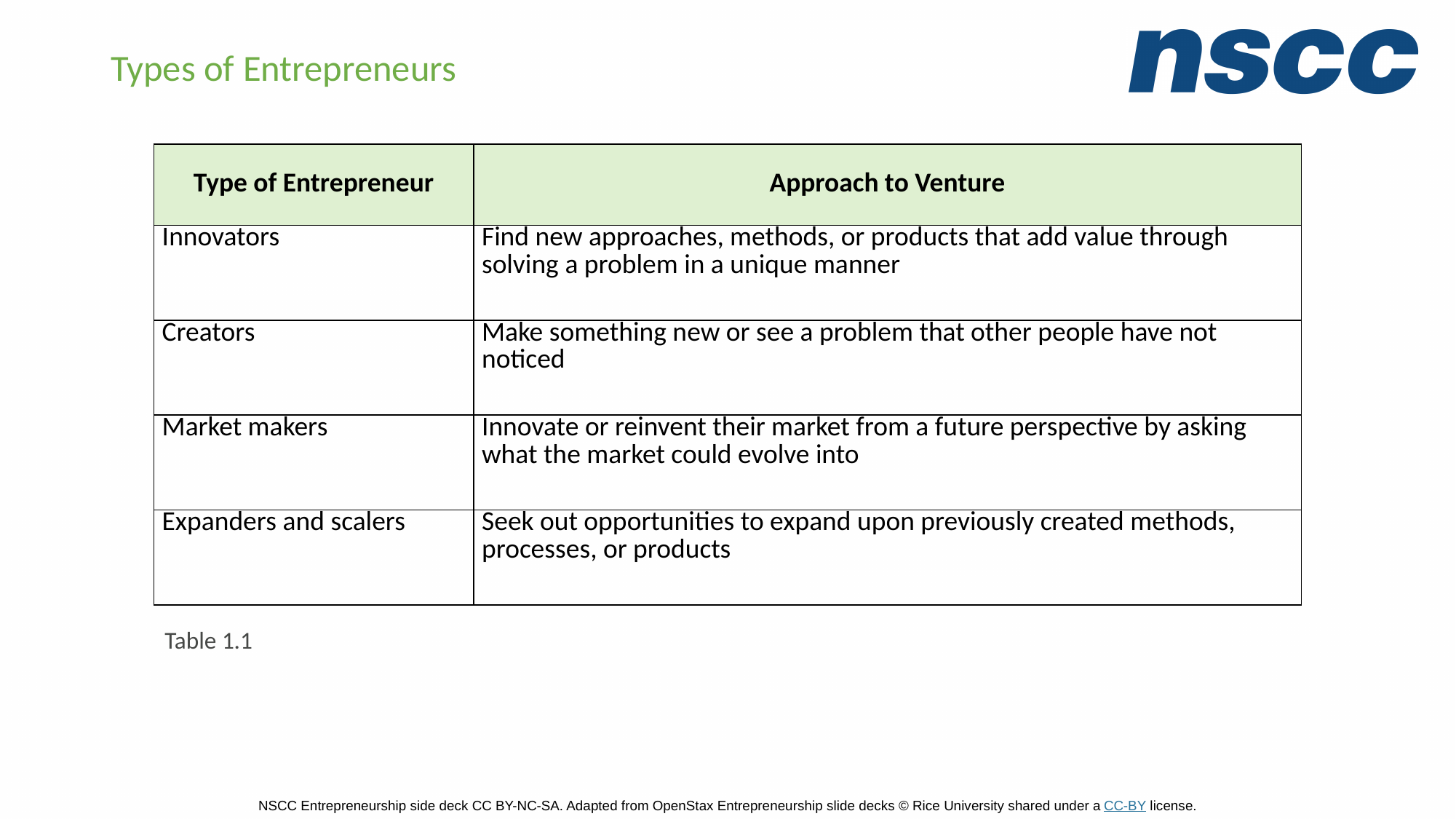

# Types of Entrepreneurs
| Type of Entrepreneur | Approach to Venture |
| --- | --- |
| Innovators | Find new approaches, methods, or products that add value through solving a problem in a unique manner |
| Creators | Make something new or see a problem that other people have not noticed |
| Market makers | Innovate or reinvent their market from a future perspective by asking what the market could evolve into |
| Expanders and scalers | Seek out opportunities to expand upon previously created methods, processes, or products |
Table 1.1